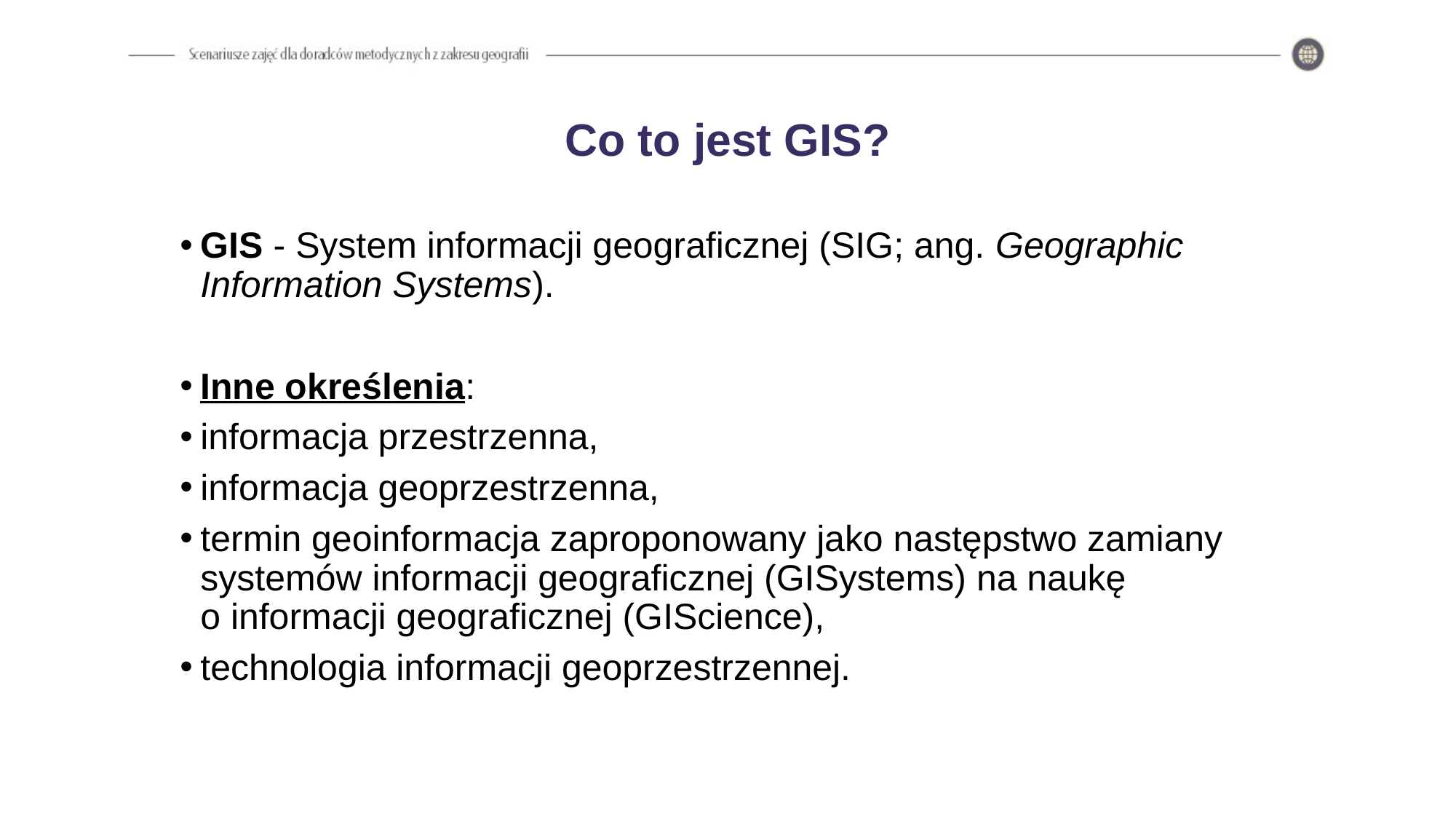

# Co to jest GIS?
GIS - System informacji geograficznej (SIG; ang. Geographic Information Systems).

Inne określenia:
informacja przestrzenna,
informacja geoprzestrzenna,
termin geoinformacja zaproponowany jako następstwo zamiany systemów informacji geograficznej (GISystems) na naukę
o informacji geograficznej (GIScience),
technologia informacji geoprzestrzennej.